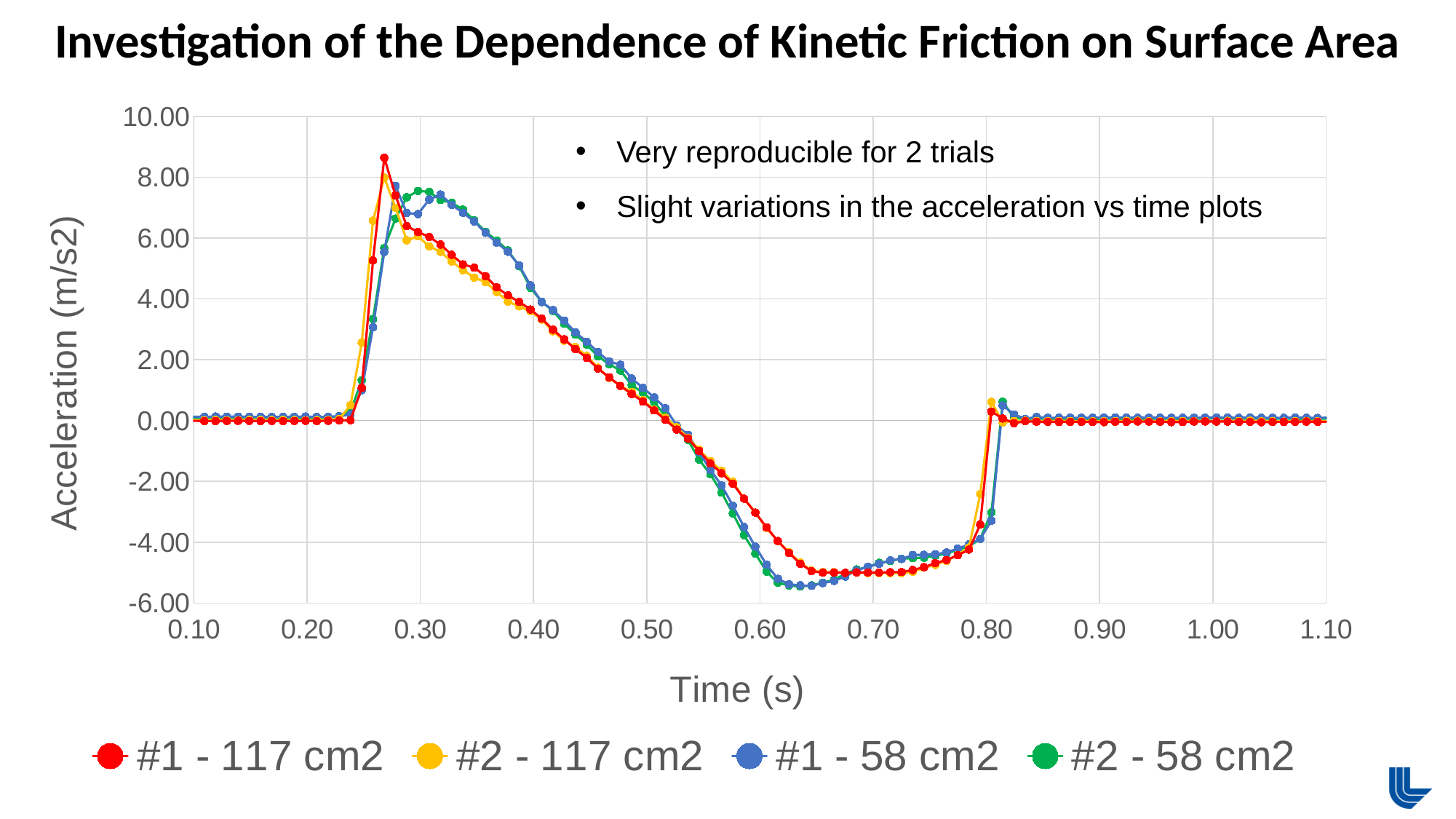

Investigation of the Dependence of Kinetic Friction on Surface Area

### Chart

| Category | #1 - 117 cm2 | #2 - 117 cm2 | #1 - 58 cm2 | #2 - 58 cm2 |
|---|---|---|---|---|
Very reproducible for 2 trials
Slight variations in the acceleration vs time plots